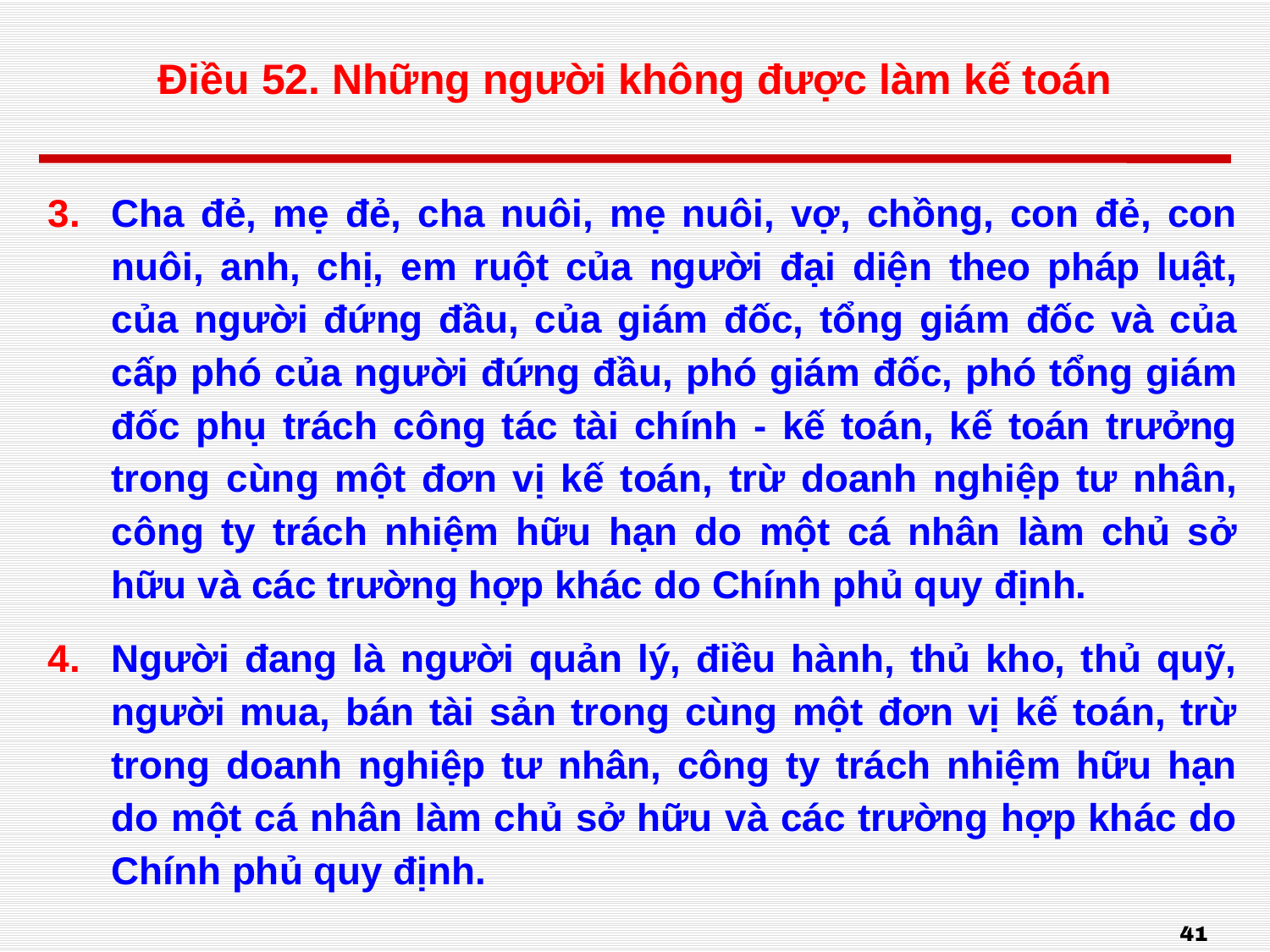

# Điều 52. Những người không được làm kế toán
Cha đẻ, mẹ đẻ, cha nuôi, mẹ nuôi, vợ, chồng, con đẻ, con nuôi, anh, chị, em ruột của người đại diện theo pháp luật, của người đứng đầu, của giám đốc, tổng giám đốc và của cấp phó của người đứng đầu, phó giám đốc, phó tổng giám đốc phụ trách công tác tài chính - kế toán, kế toán trưởng trong cùng một đơn vị kế toán, trừ doanh nghiệp tư nhân, công ty trách nhiệm hữu hạn do một cá nhân làm chủ sở hữu và các trường hợp khác do Chính phủ quy định.
Người đang là người quản lý, điều hành, thủ kho, thủ quỹ, người mua, bán tài sản trong cùng một đơn vị kế toán, trừ trong doanh nghiệp tư nhân, công ty trách nhiệm hữu hạn do một cá nhân làm chủ sở hữu và các trường hợp khác do Chính phủ quy định.